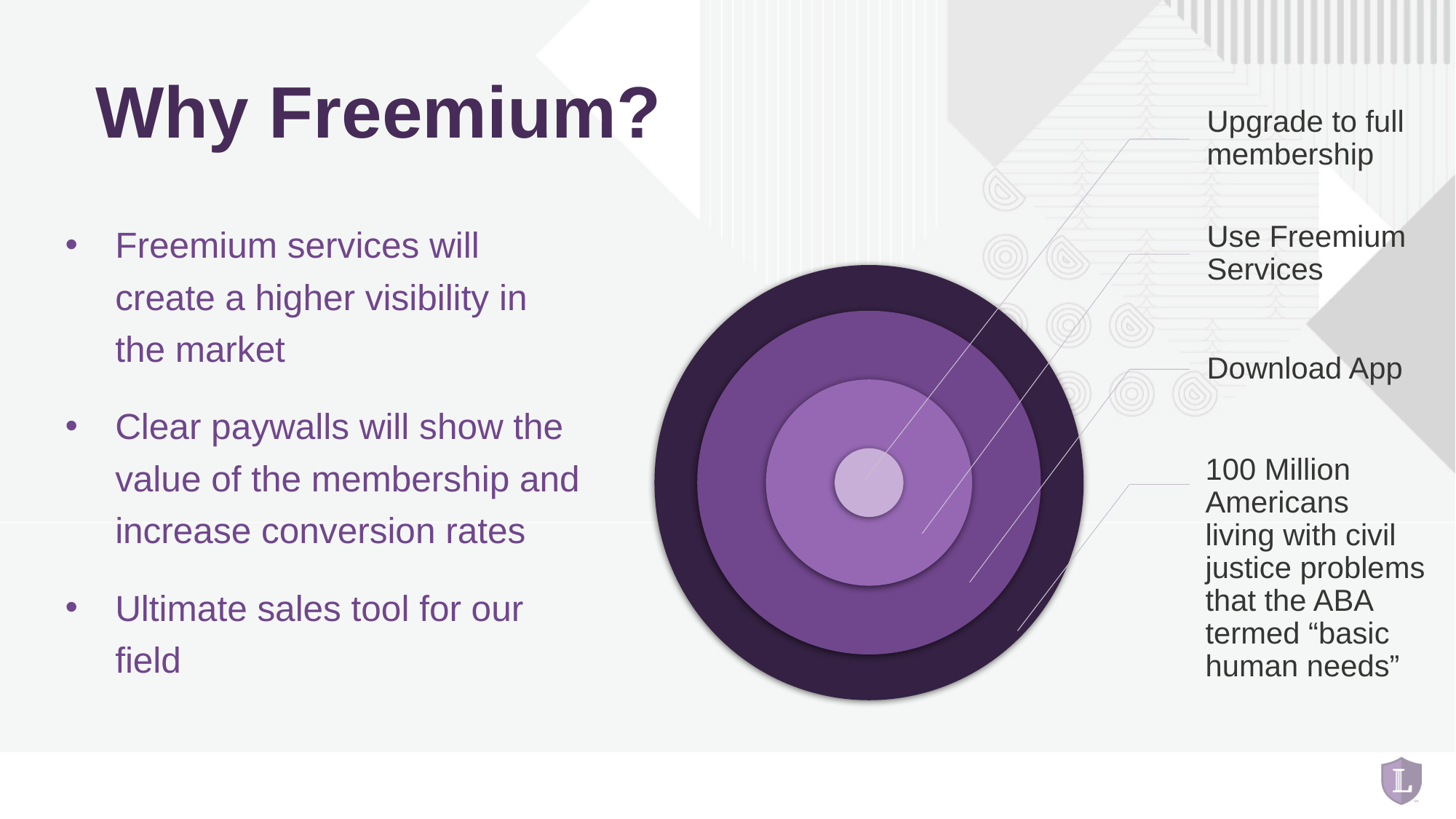

# Why Freemium?
Upgrade to full membership
Use Freemium Services
Download App
100 Million Americans living with civil justice problems that the ABA termed “basic human needs”
Freemium services will create a higher visibility in the market
Clear paywalls will show the value of the membership and increase conversion rates
Ultimate sales tool for our field